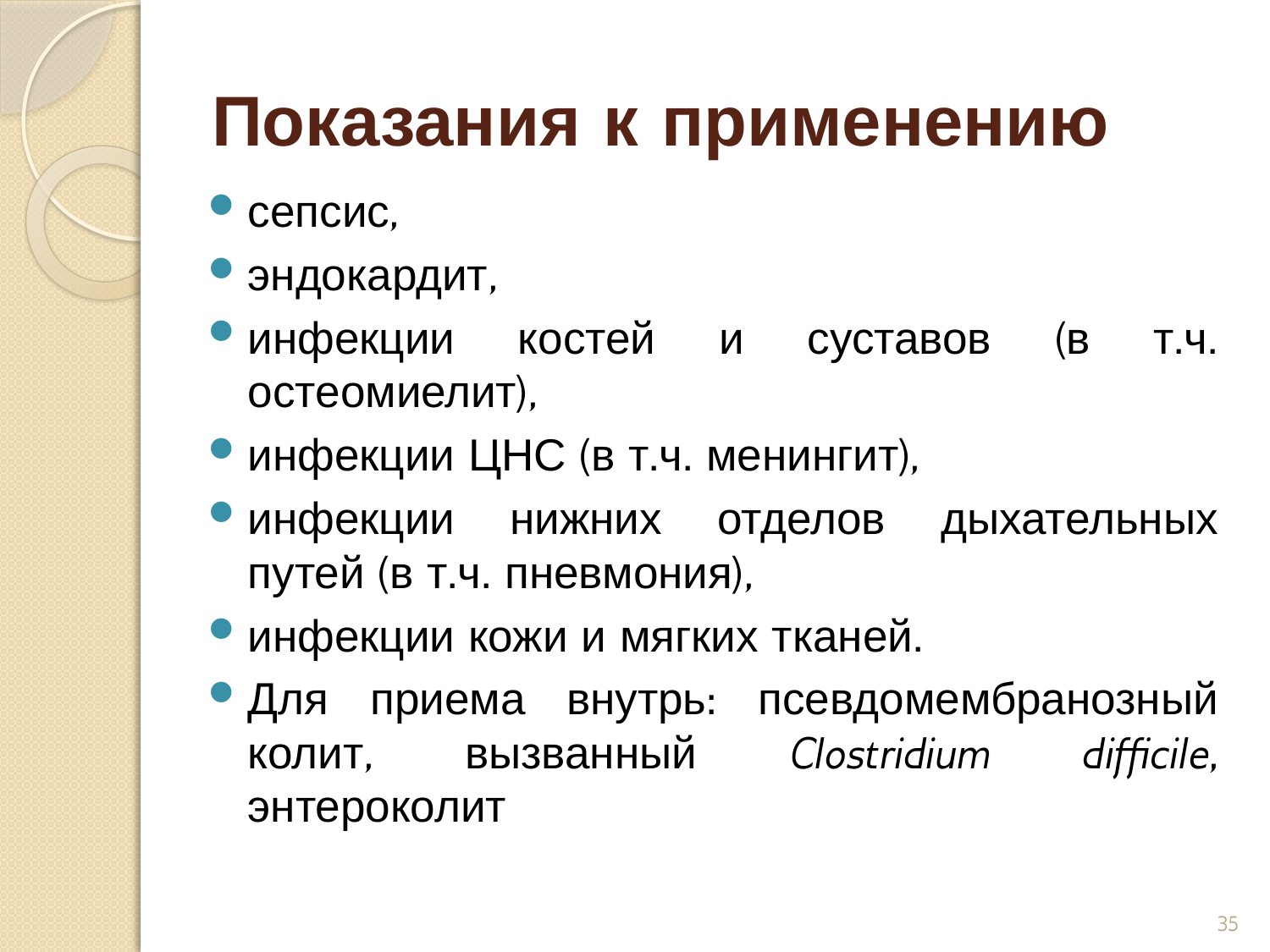

# Показания к применению
сепсис,
эндокардит,
инфекции костей и суставов (в т.ч. остеомиелит),
инфекции ЦНС (в т.ч. менингит),
инфекции нижних отделов дыхательных путей (в т.ч. пневмония),
инфекции кожи и мягких тканей.
Для приема внутрь: псевдомембранозный колит, вызванный Clostridium difficile, энтероколит
35